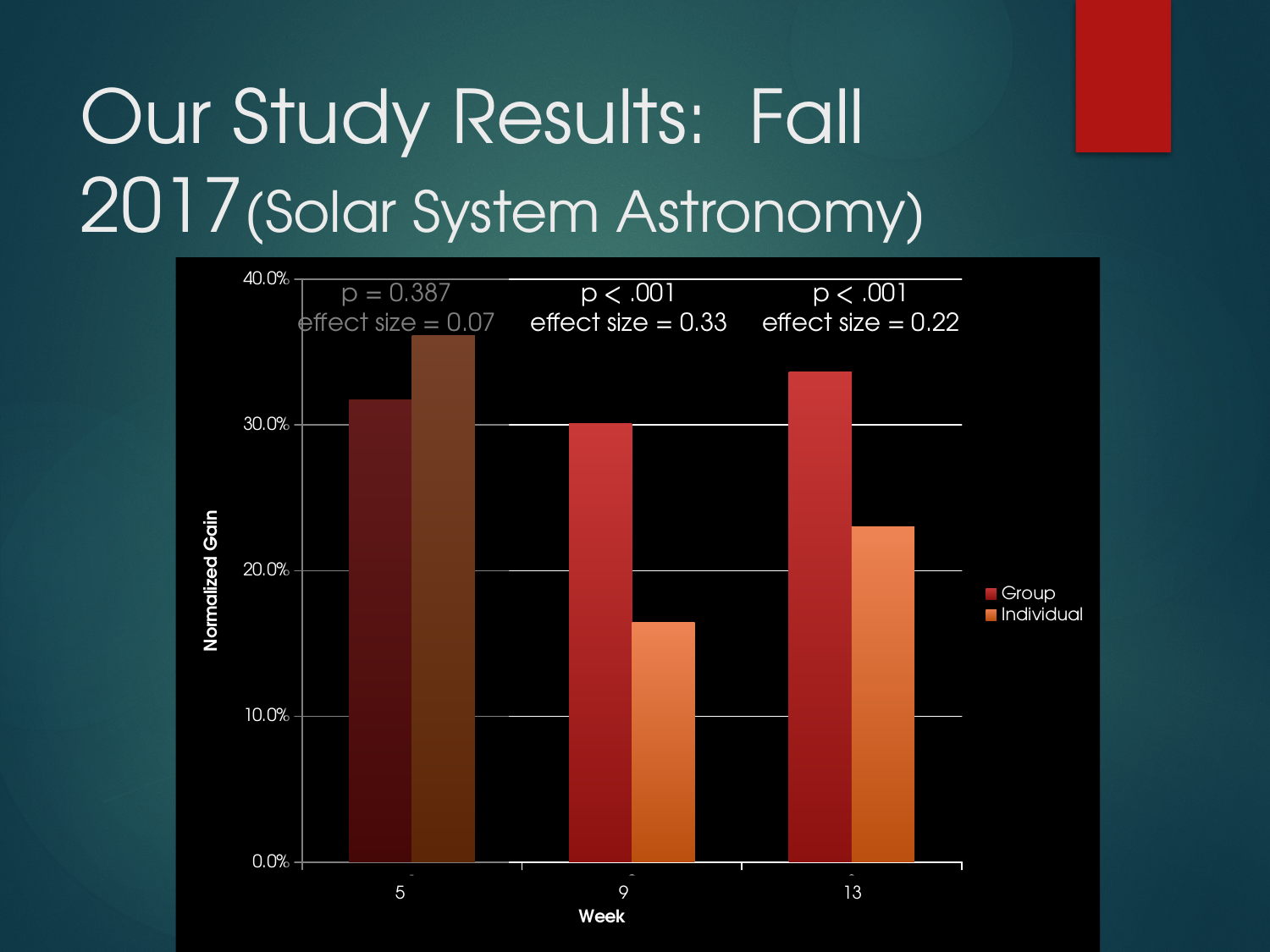

# Our Study Results:  Fall 2017(Solar System Astronomy)

### Chart

| Category |  |  |
|---|---|---|
p = 0.387
effect size = 0.07

p < .001
effect size = 0.33
p < .001
effect size = 0.22
5                                            9                                            13